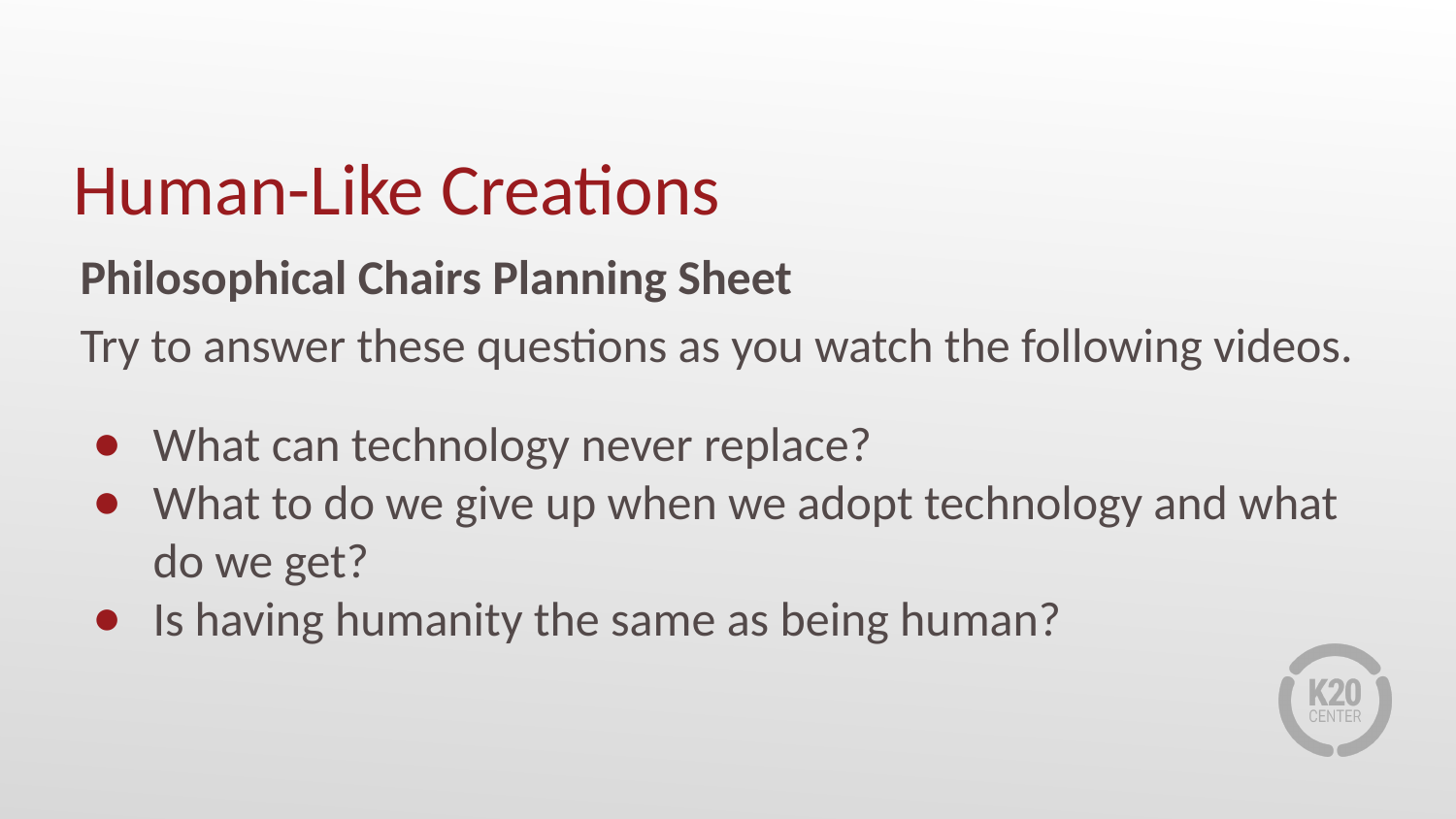

# Human-Like Creations
Philosophical Chairs Planning Sheet
Try to answer these questions as you watch the following videos.

What can technology never replace?
What to do we give up when we adopt technology and what do we get?
Is having humanity the same as being human?